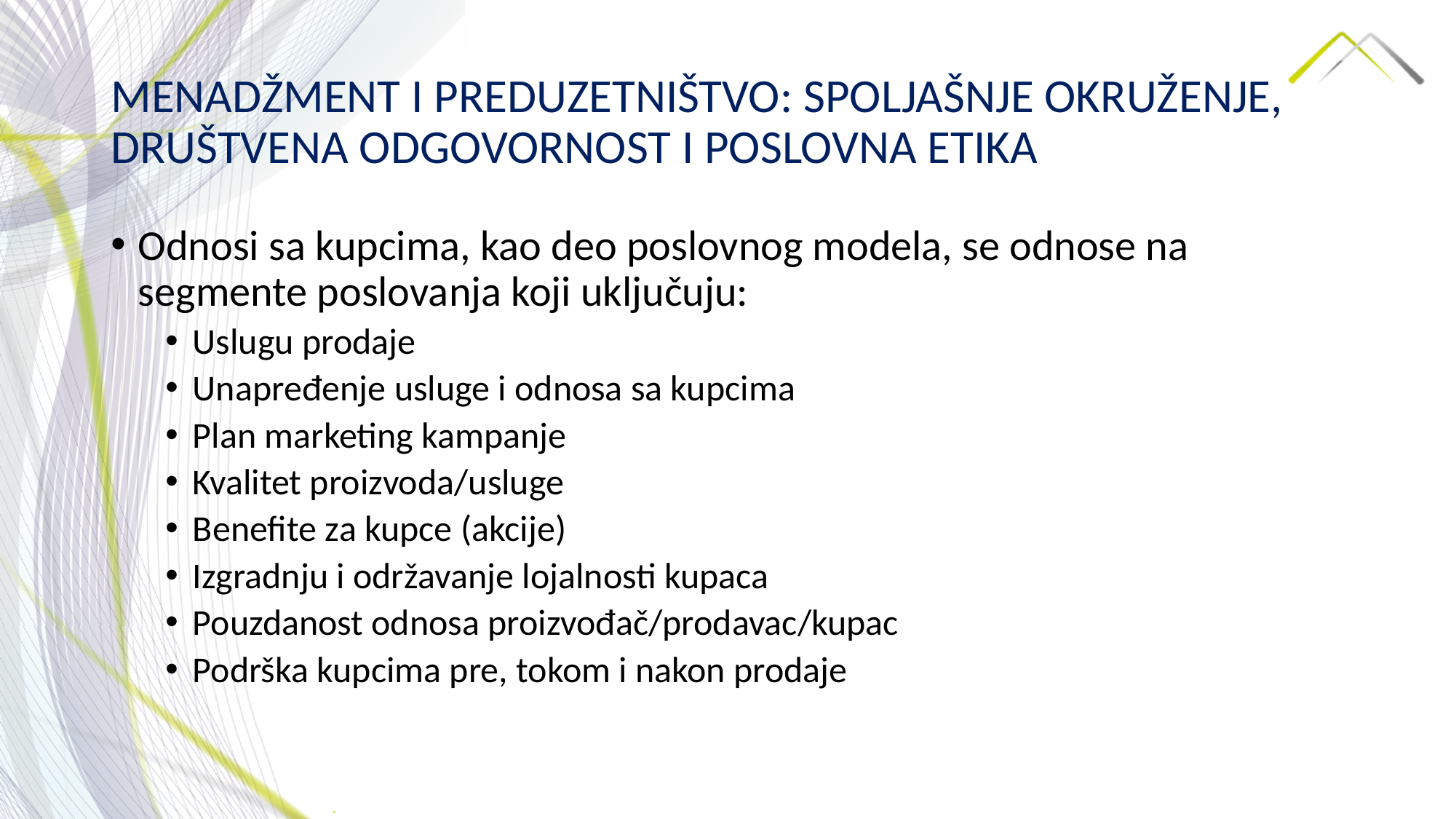

# MENADŽMENT I PREDUZETNIŠTVO: SPOLJAŠNJE OKRUŽENJE, DRUŠTVENA ODGOVORNOST I POSLOVNA ETIKA
Odnosi sa kupcima, kao deo poslovnog modela, se odnose na segmente poslovanja koji uključuju:
Uslugu prodaje
Unapređenje usluge i odnosa sa kupcima
Plan marketing kampanje
Kvalitet proizvoda/usluge
Benefite za kupce (akcije)
Izgradnju i održavanje lojalnosti kupaca
Pouzdanost odnosa proizvođač/prodavac/kupac
Podrška kupcima pre, tokom i nakon prodaje